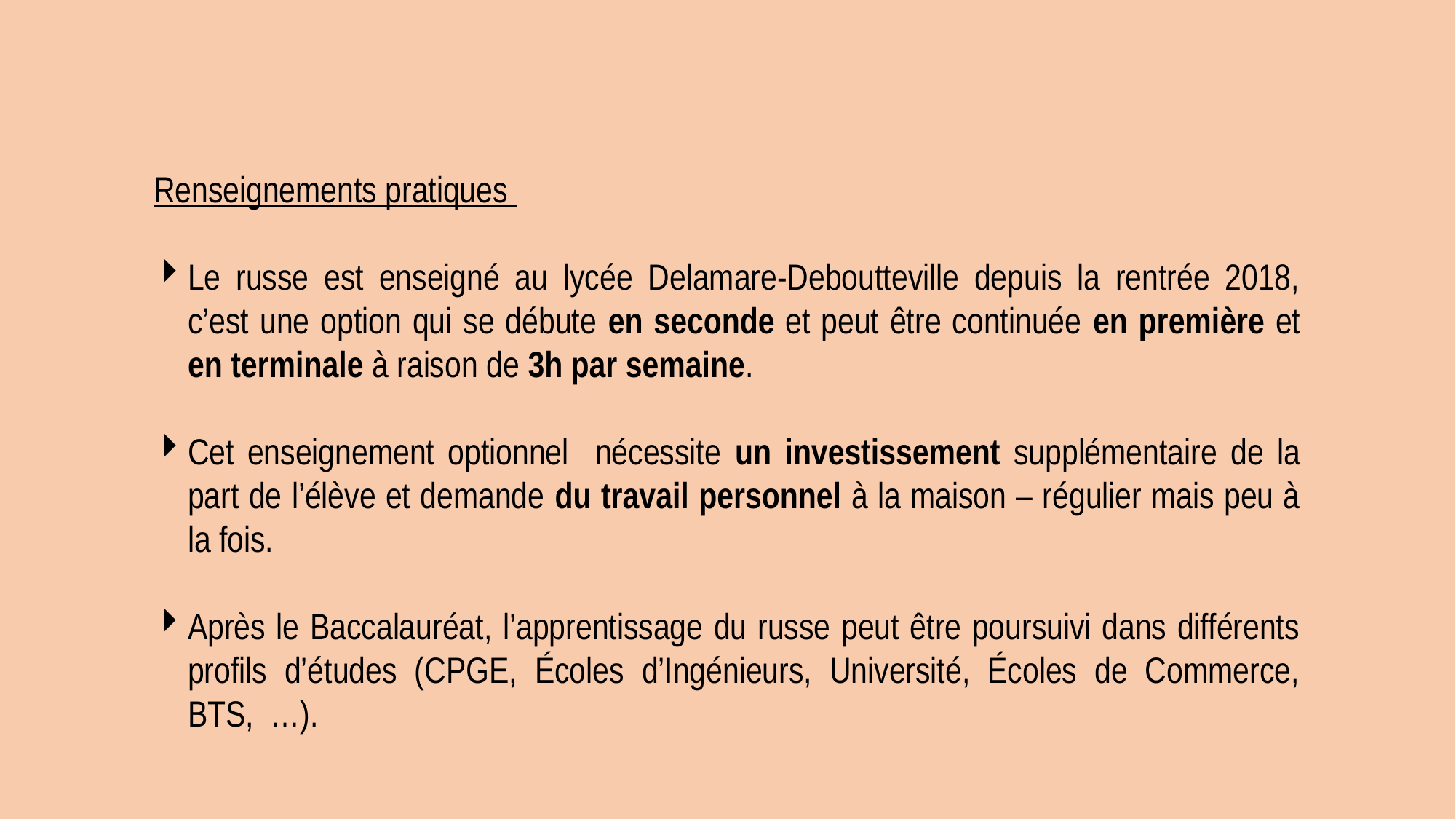

Renseignements pratiques

Le russe est enseigné au lycée Delamare-Deboutteville depuis la rentrée 2018, c’est une option qui se débute en seconde et peut être continuée en première et en terminale à raison de 3h par semaine.

Cet enseignement optionnel  nécessite un investissement supplémentaire de la part de l’élève et demande du travail personnel à la maison – régulier mais peu à la fois.

Après le Baccalauréat, l’apprentissage du russe peut être poursuivi dans différents profils d’études (CPGE, Écoles d’Ingénieurs, Université, Écoles de Commerce, BTS,  …).